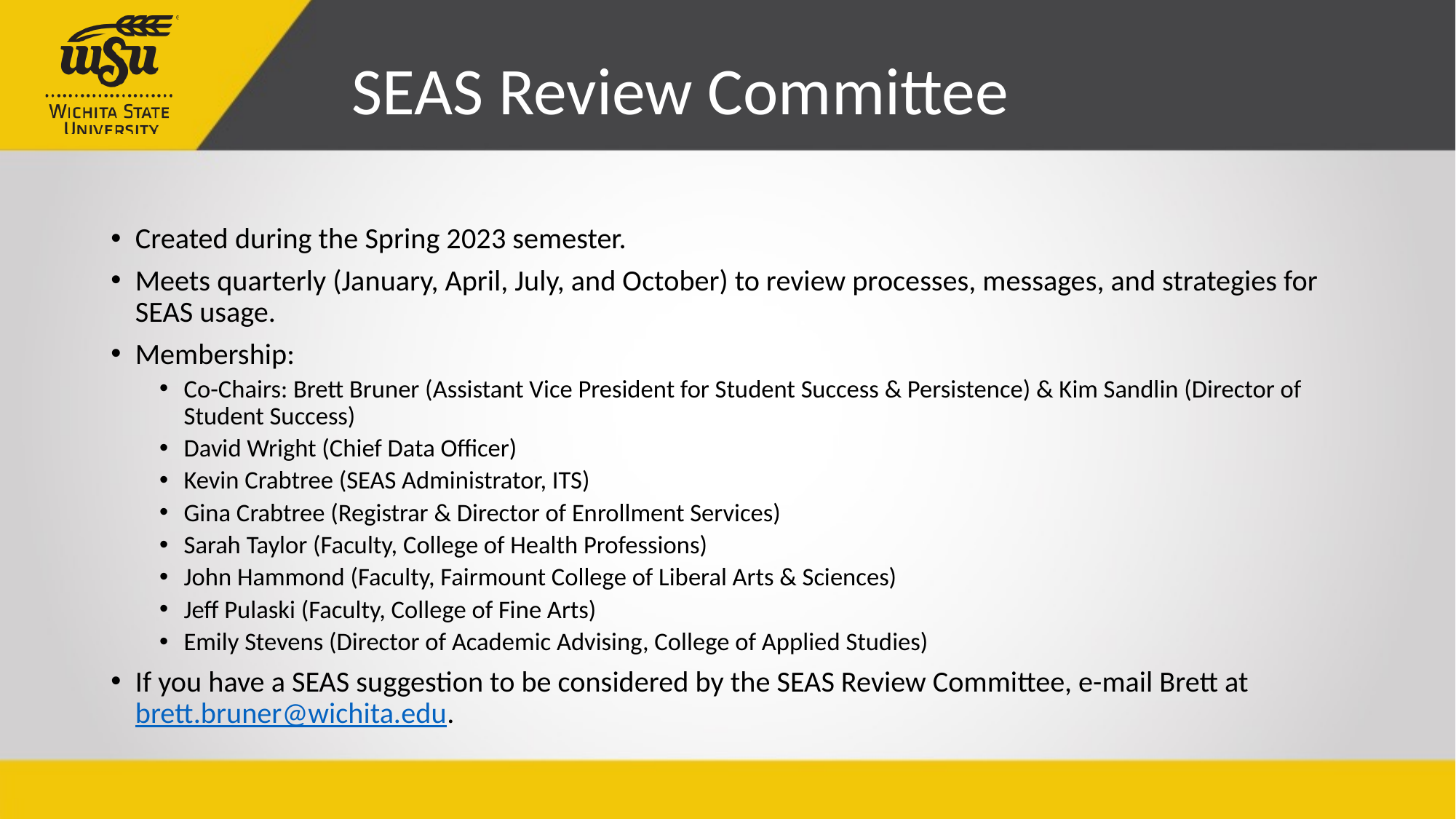

# SEAS Review Committee
Created during the Spring 2023 semester.
Meets quarterly (January, April, July, and October) to review processes, messages, and strategies for SEAS usage.
Membership:
Co-Chairs: Brett Bruner (Assistant Vice President for Student Success & Persistence) & Kim Sandlin (Director of Student Success)
David Wright (Chief Data Officer)
Kevin Crabtree (SEAS Administrator, ITS)
Gina Crabtree (Registrar & Director of Enrollment Services)
Sarah Taylor (Faculty, College of Health Professions)
John Hammond (Faculty, Fairmount College of Liberal Arts & Sciences)
Jeff Pulaski (Faculty, College of Fine Arts)
Emily Stevens (Director of Academic Advising, College of Applied Studies)
If you have a SEAS suggestion to be considered by the SEAS Review Committee, e-mail Brett at brett.bruner@wichita.edu.